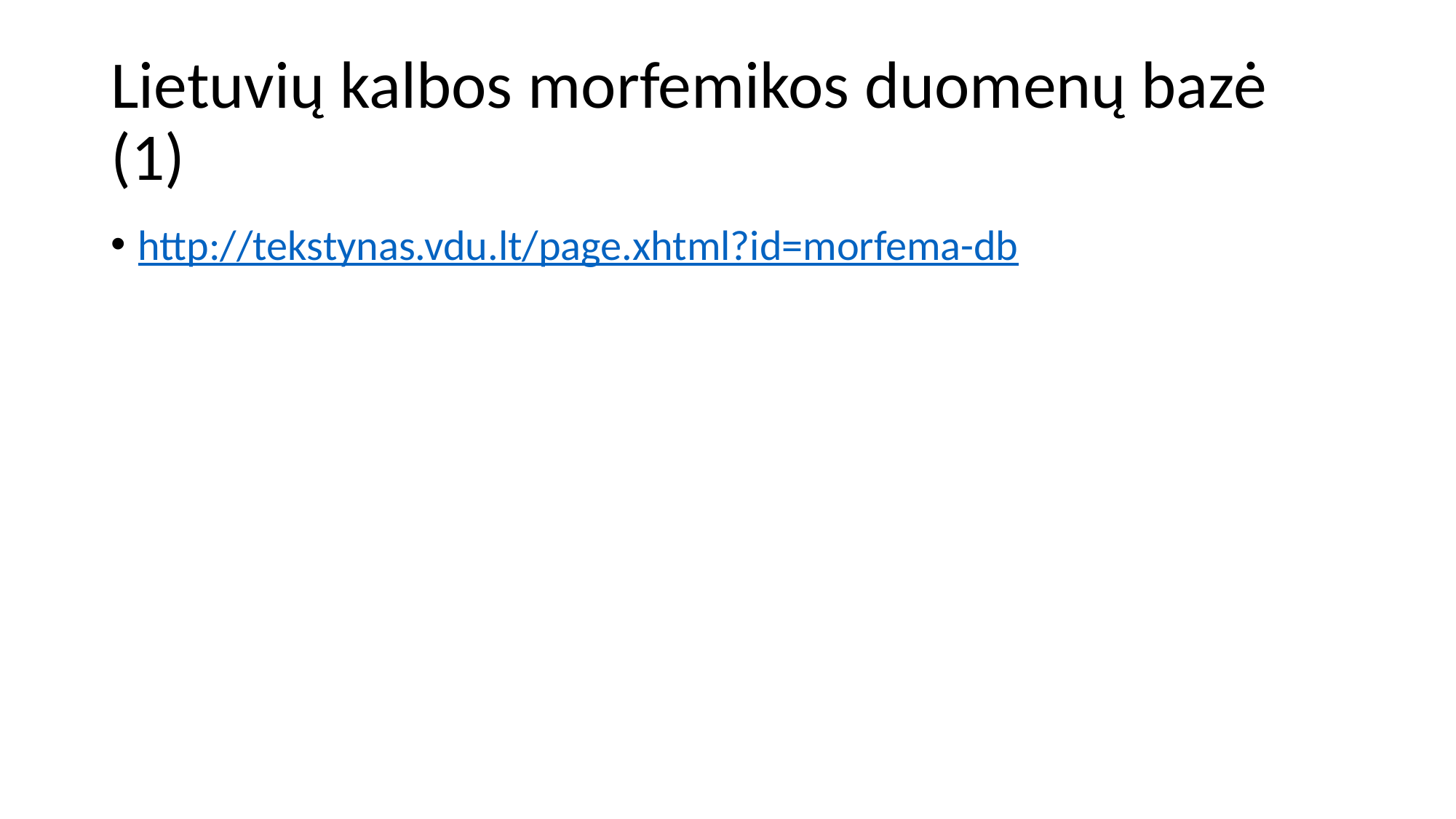

# Lietuvių kalbos morfemikos duomenų bazė (1)
http://tekstynas.vdu.lt/page.xhtml?id=morfema-db